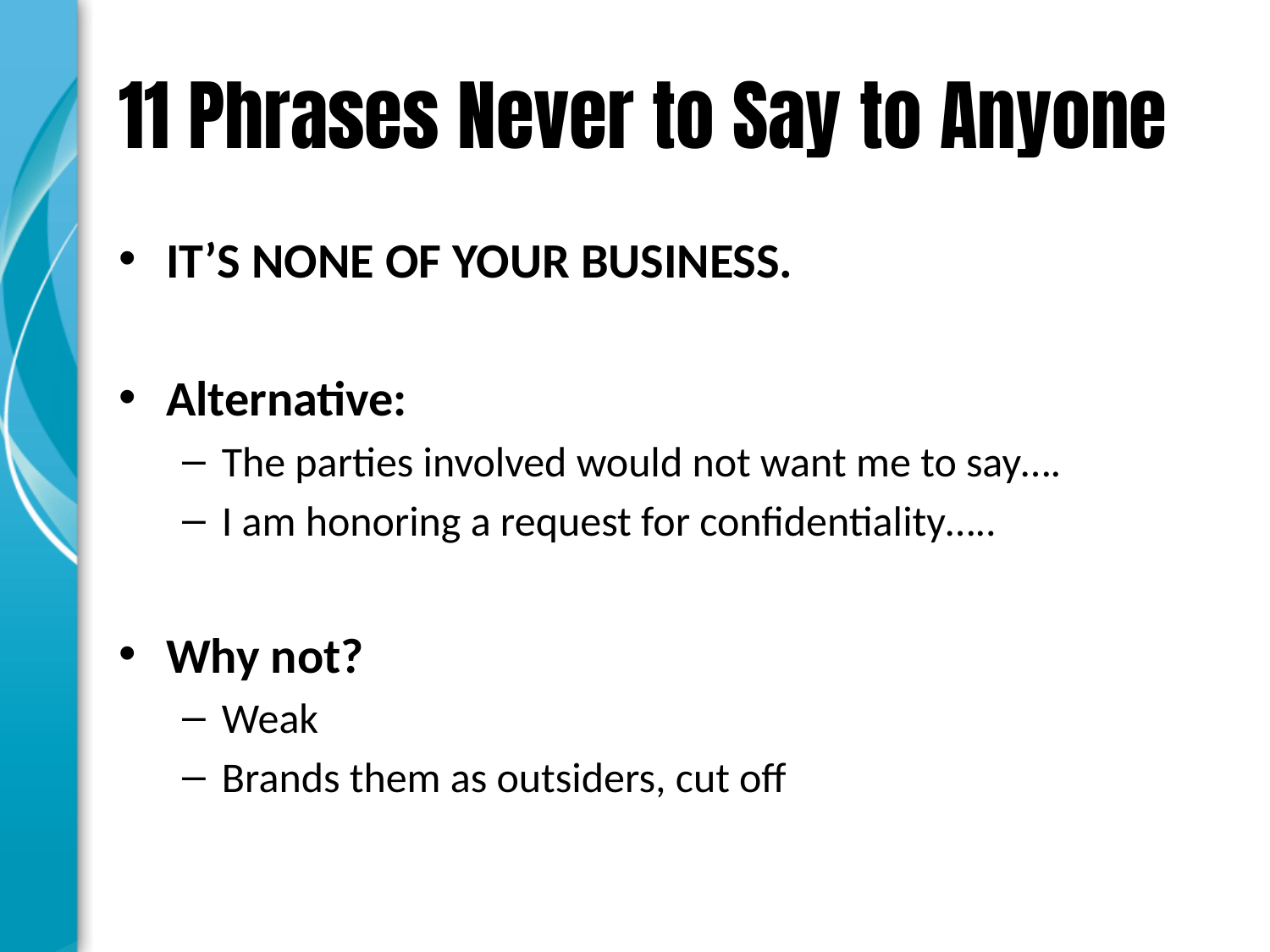

# 11 Phrases Never to Say to Anyone
IT’S NONE OF YOUR BUSINESS.

Alternative:
The parties involved would not want me to say….
I am honoring a request for confidentiality…..

Why not?
Weak
Brands them as outsiders, cut off